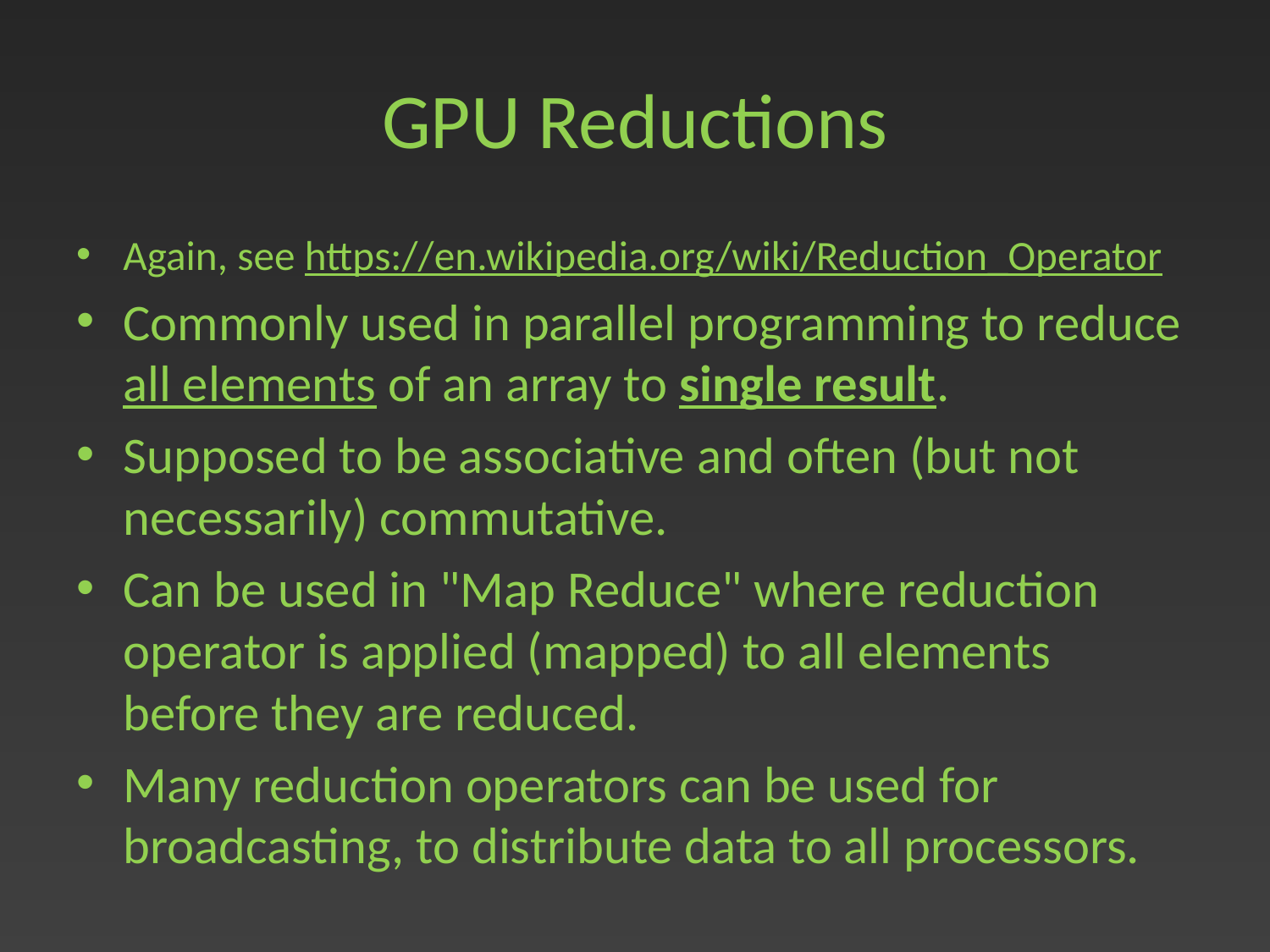

# GPU Reductions
Again, see https://en.wikipedia.org/wiki/Reduction_Operator
Commonly used in parallel programming to reduce all elements of an array to single result.
Supposed to be associative and often (but not necessarily) commutative.
Can be used in "Map Reduce" where reduction operator is applied (mapped) to all elements before they are reduced.
Many reduction operators can be used for broadcasting, to distribute data to all processors.